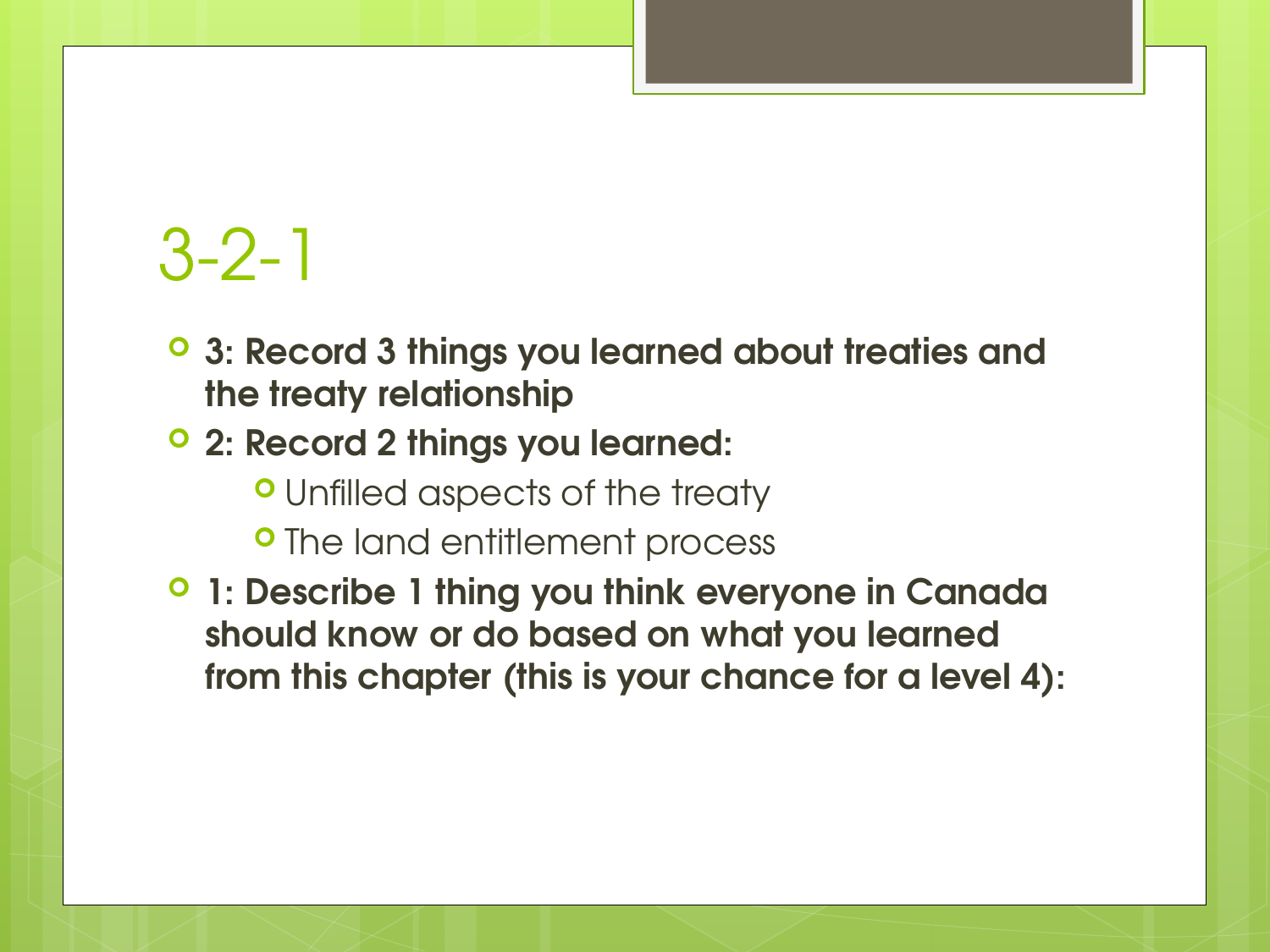

# 3-2-1
3: Record 3 things you learned about treaties and the treaty relationship
2: Record 2 things you learned:
Unfilled aspects of the treaty
The land entitlement process
1: Describe 1 thing you think everyone in Canada should know or do based on what you learned from this chapter (this is your chance for a level 4):